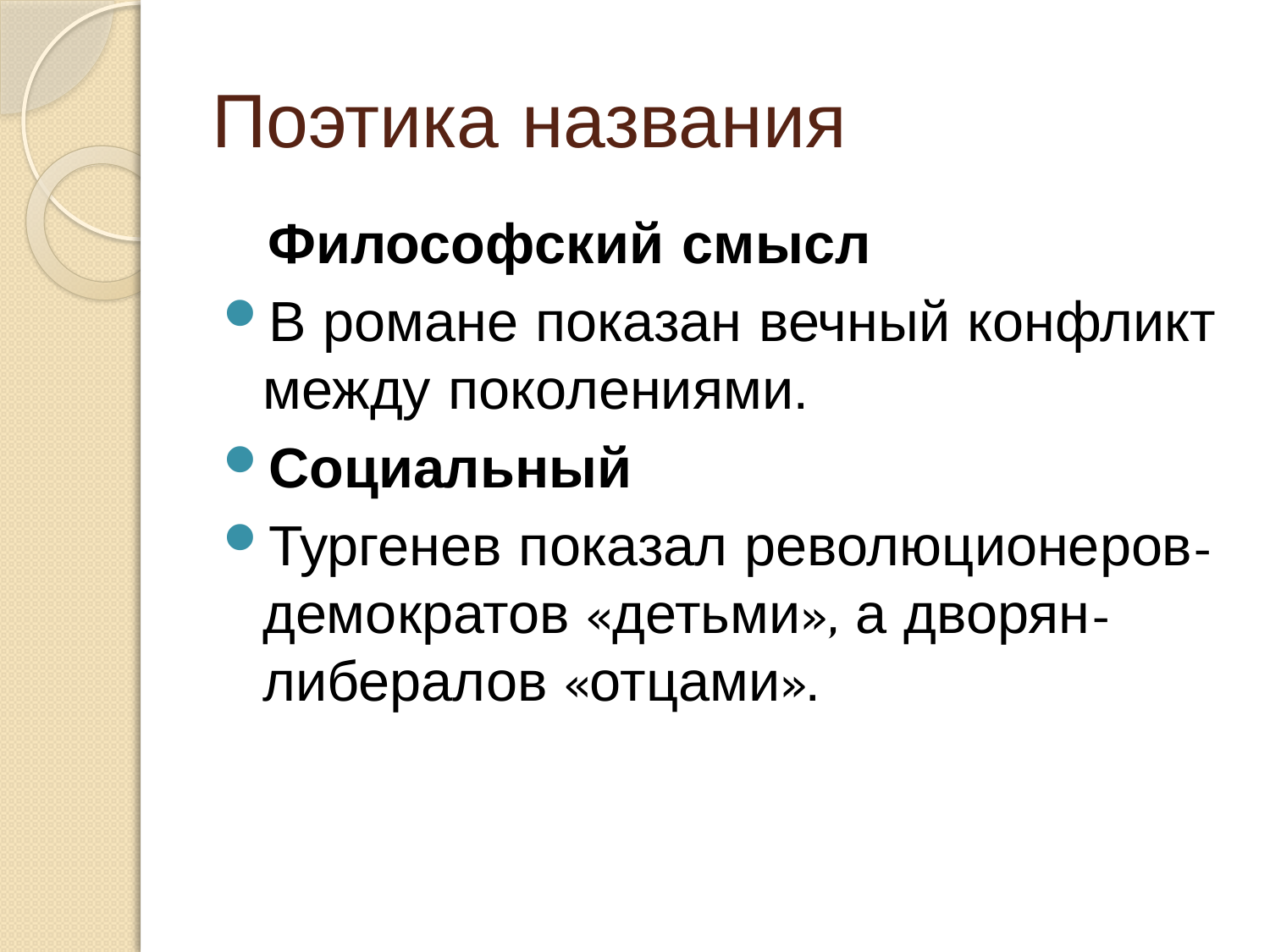

# Поэтика названия
Философский смысл
В романе показан вечный конфликт между поколениями.
Социальный
Тургенев показал революционеров-демократов «детьми», а дворян-либералов «отцами».